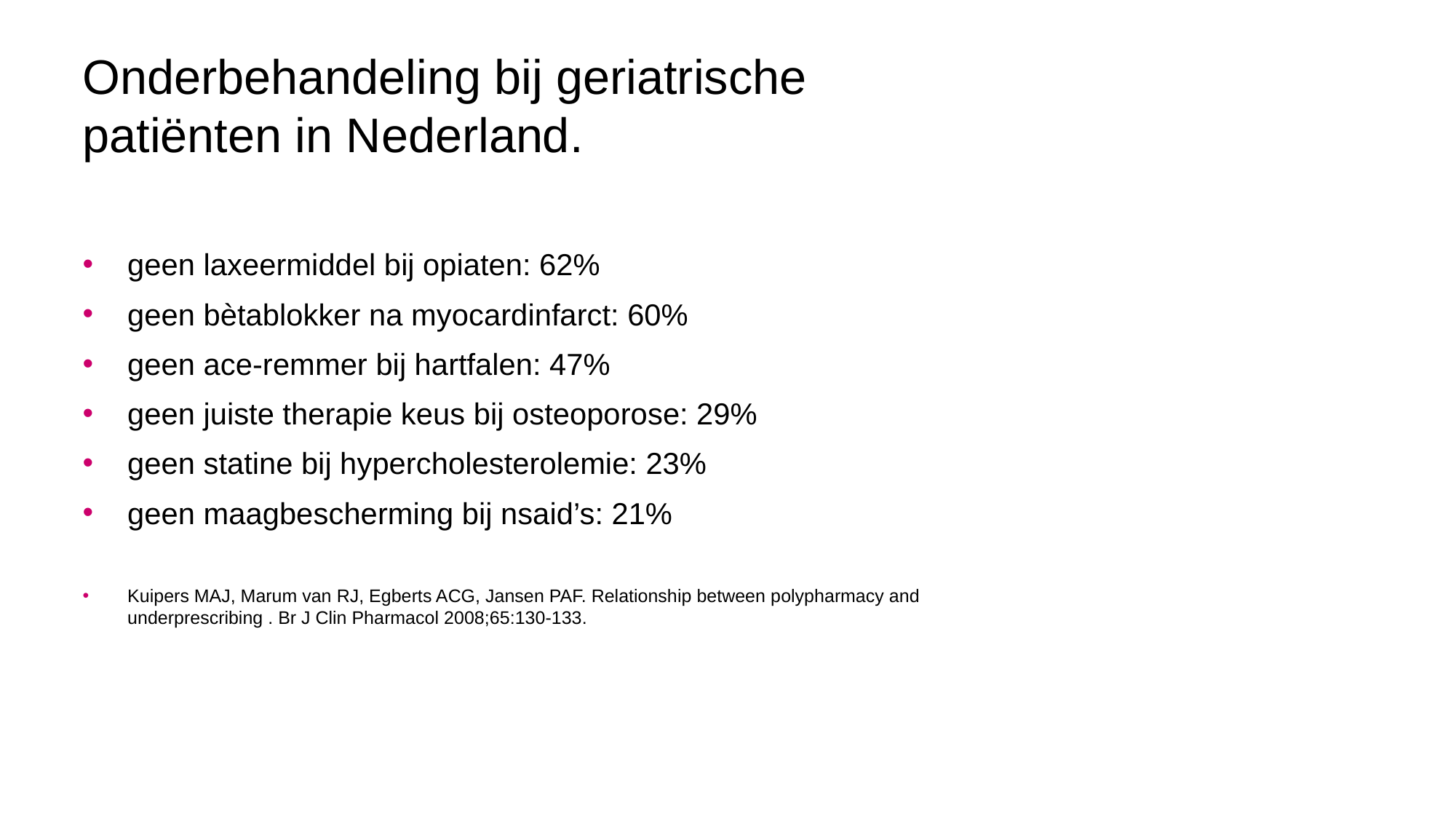

Onderbehandeling bij geriatrische patiënten in Nederland.

geen laxeermiddel bij opiaten: 62%
geen bètablokker na myocardinfarct: 60%
geen ace-remmer bij hartfalen: 47%
geen juiste therapie keus bij osteoporose: 29%
geen statine bij hypercholesterolemie: 23%
geen maagbescherming bij nsaid’s: 21%

Kuipers MAJ, Marum van RJ, Egberts ACG, Jansen PAF. Relationship between polypharmacy and underprescribing . Br J Clin Pharmacol 2008;65:130-133.

14